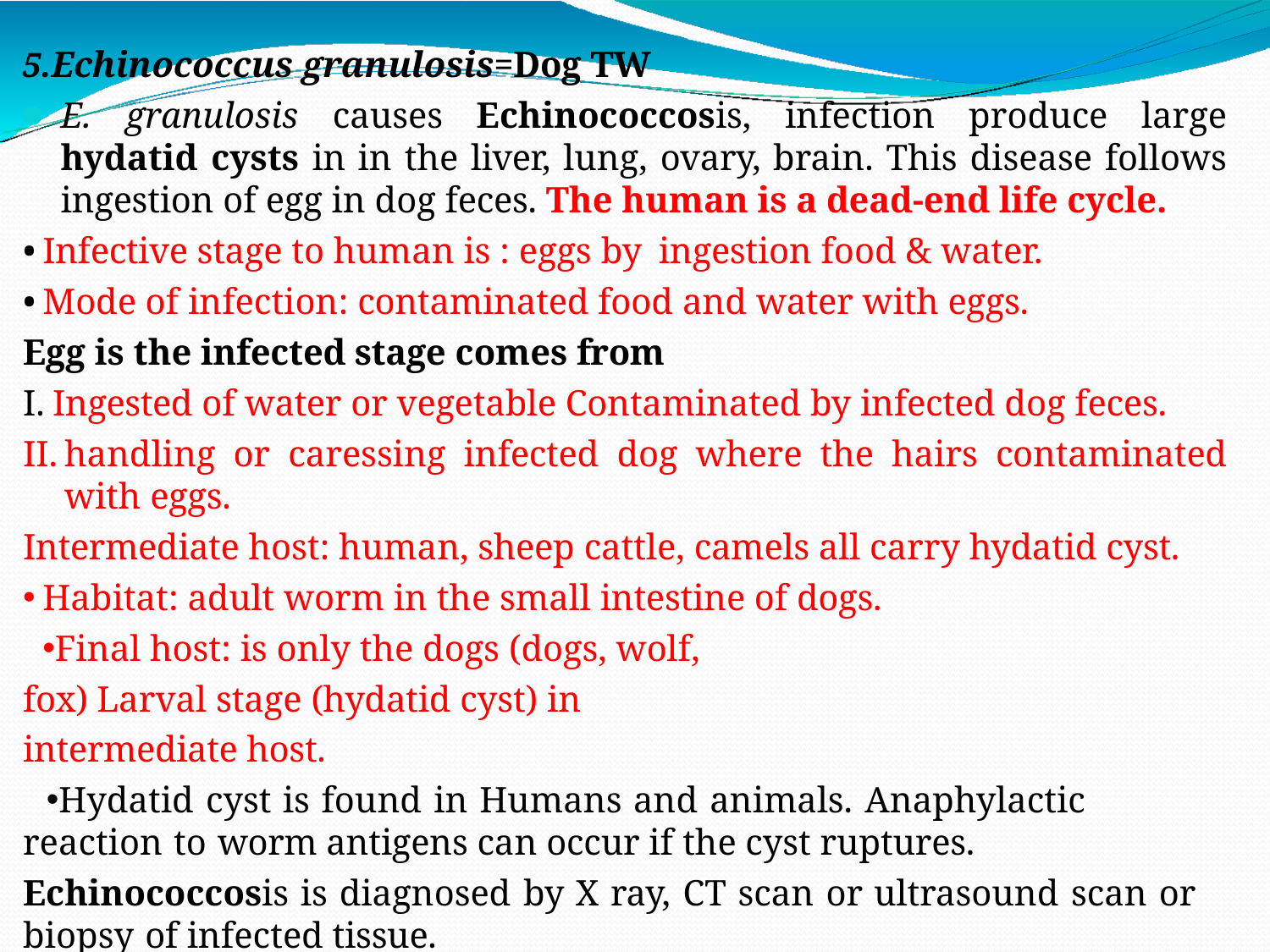

Echinococcus granulosis=Dog TW
E. granulosis causes Echinococcosis, infection produce large hydatid cysts in in the liver, lung, ovary, brain. This disease follows ingestion of egg in dog feces. The human is a dead-end life cycle.
Infective stage to human is : eggs by ingestion food & water.
Mode of infection: contaminated food and water with eggs.
Egg is the infected stage comes from
Ingested of water or vegetable Contaminated by infected dog feces.
handling or caressing infected dog where the hairs contaminated with eggs.
Intermediate host: human, sheep cattle, camels all carry hydatid cyst.
Habitat: adult worm in the small intestine of dogs.
Final host: is only the dogs (dogs, wolf, fox) Larval stage (hydatid cyst) in intermediate host.
Hydatid cyst is found in Humans and animals. Anaphylactic reaction to worm antigens can occur if the cyst ruptures.
Echinococcosis is diagnosed by X ray, CT scan or ultrasound scan or biopsy of infected tissue.
Casoni test for diagnosis of Echinococcus granulosus eggs
It is world wide specially in dogs regions.